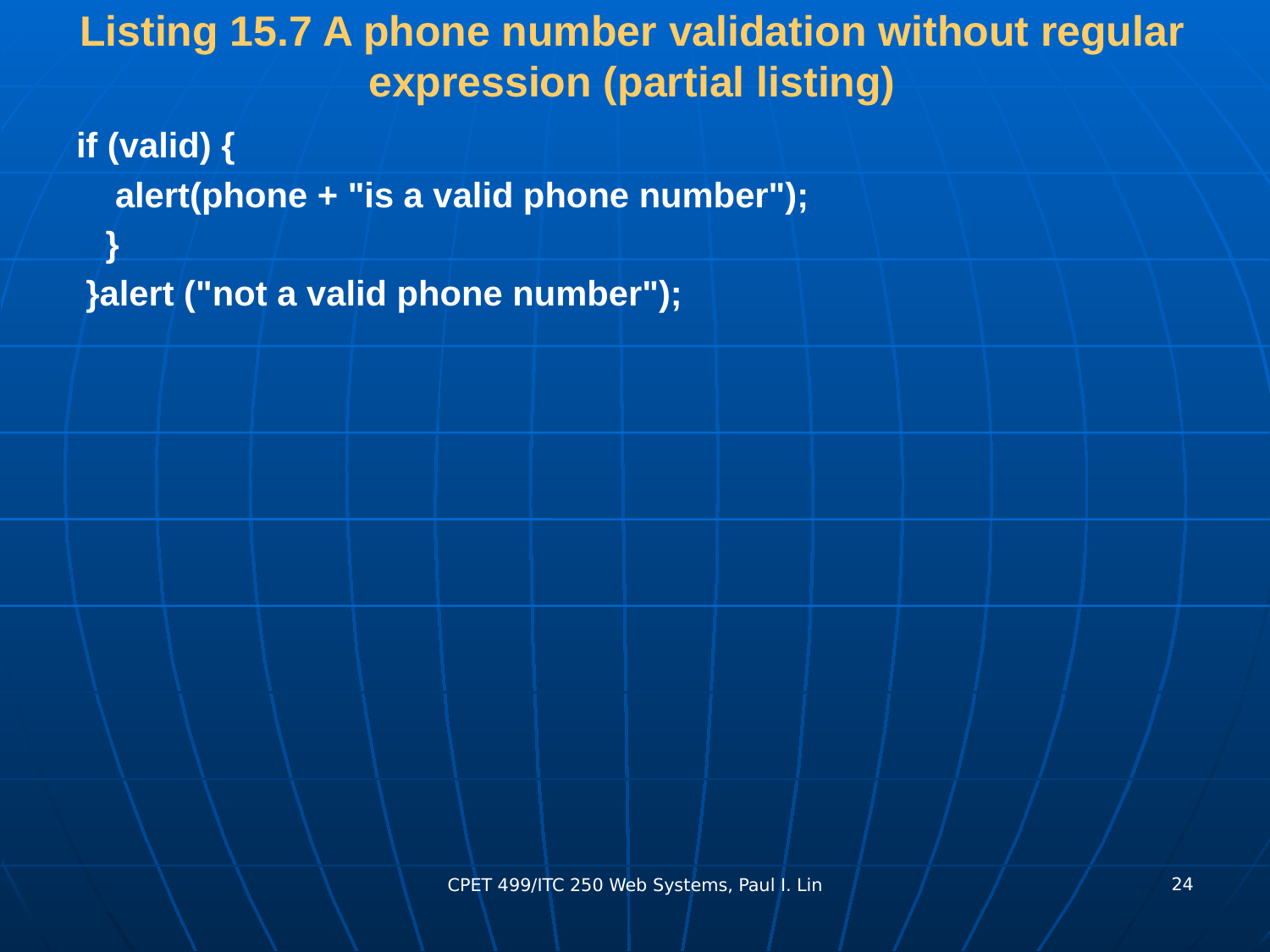

# Listing 15.7 A phone number validation without regular expression (partial listing)
if (valid) {
    alert(phone + "is a valid phone number");
   }
 }alert ("not a valid phone number");
24
CPET 499/ITC 250 Web Systems, Paul I. Lin